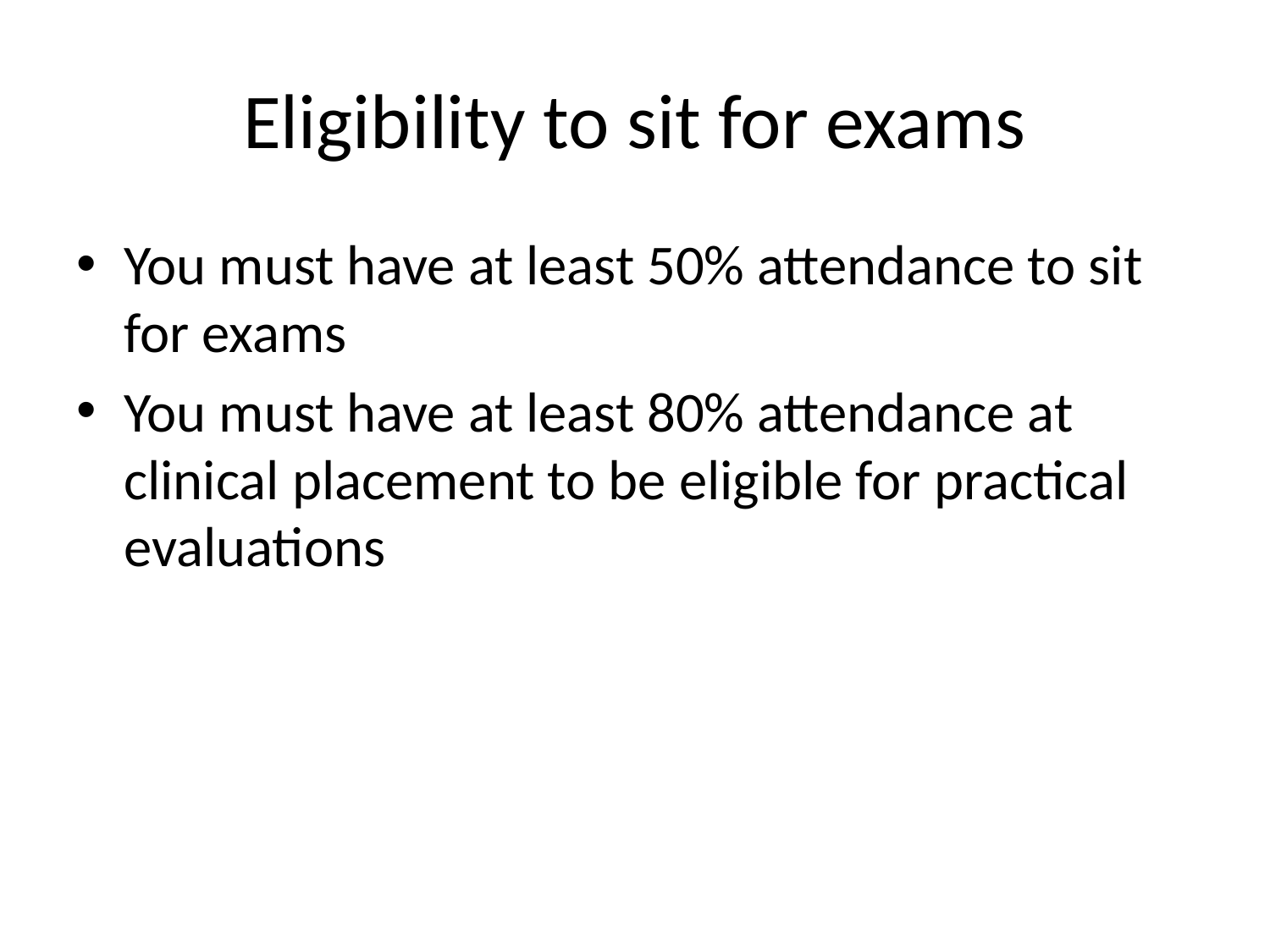

# Eligibility to sit for exams
You must have at least 50% attendance to sit for exams
You must have at least 80% attendance at clinical placement to be eligible for practical evaluations